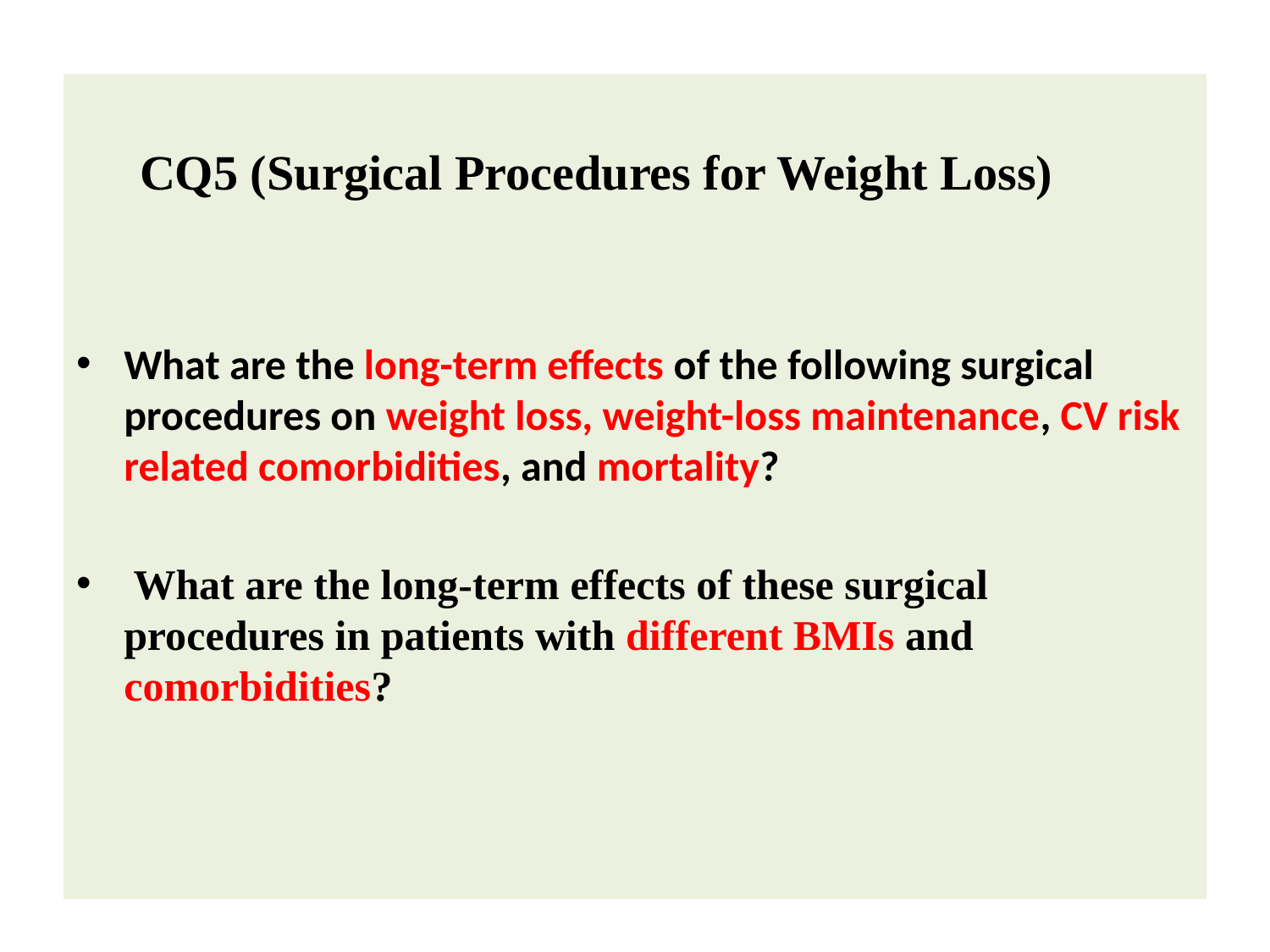

#

      CQ5 (Surgical Procedures for Weight Loss)

What are the long-term effects of the following surgical procedures on weight loss, weight-loss maintenance, CV risk related comorbidities, and mortality?

 What are the long-term effects of these surgical procedures in patients with different BMIs and comorbidities?